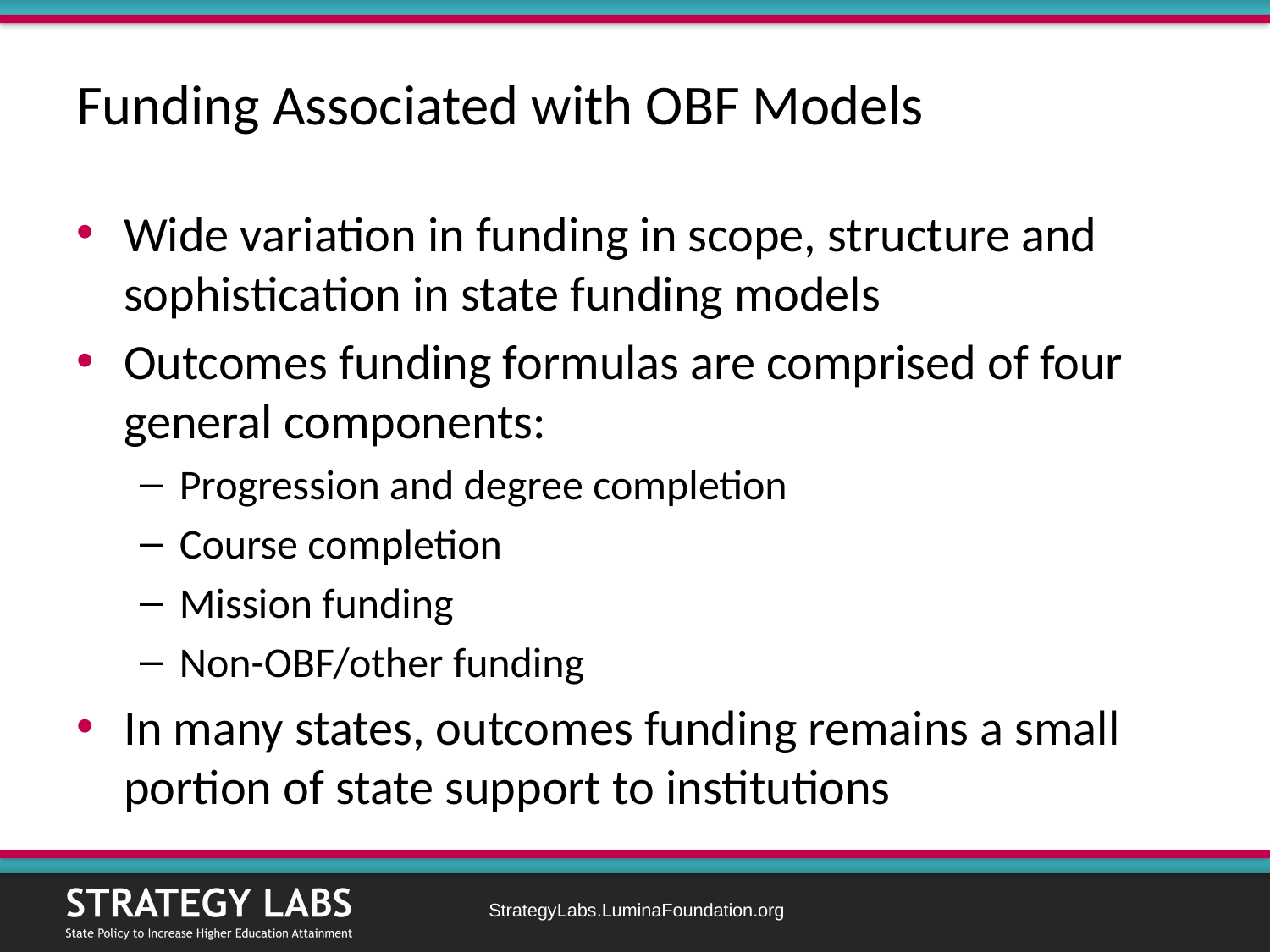

# Funding Associated with OBF Models
Wide variation in funding in scope, structure and sophistication in state funding models
Outcomes funding formulas are comprised of four general components:
Progression and degree completion
Course completion
Mission funding
Non-OBF/other funding
In many states, outcomes funding remains a small portion of state support to institutions